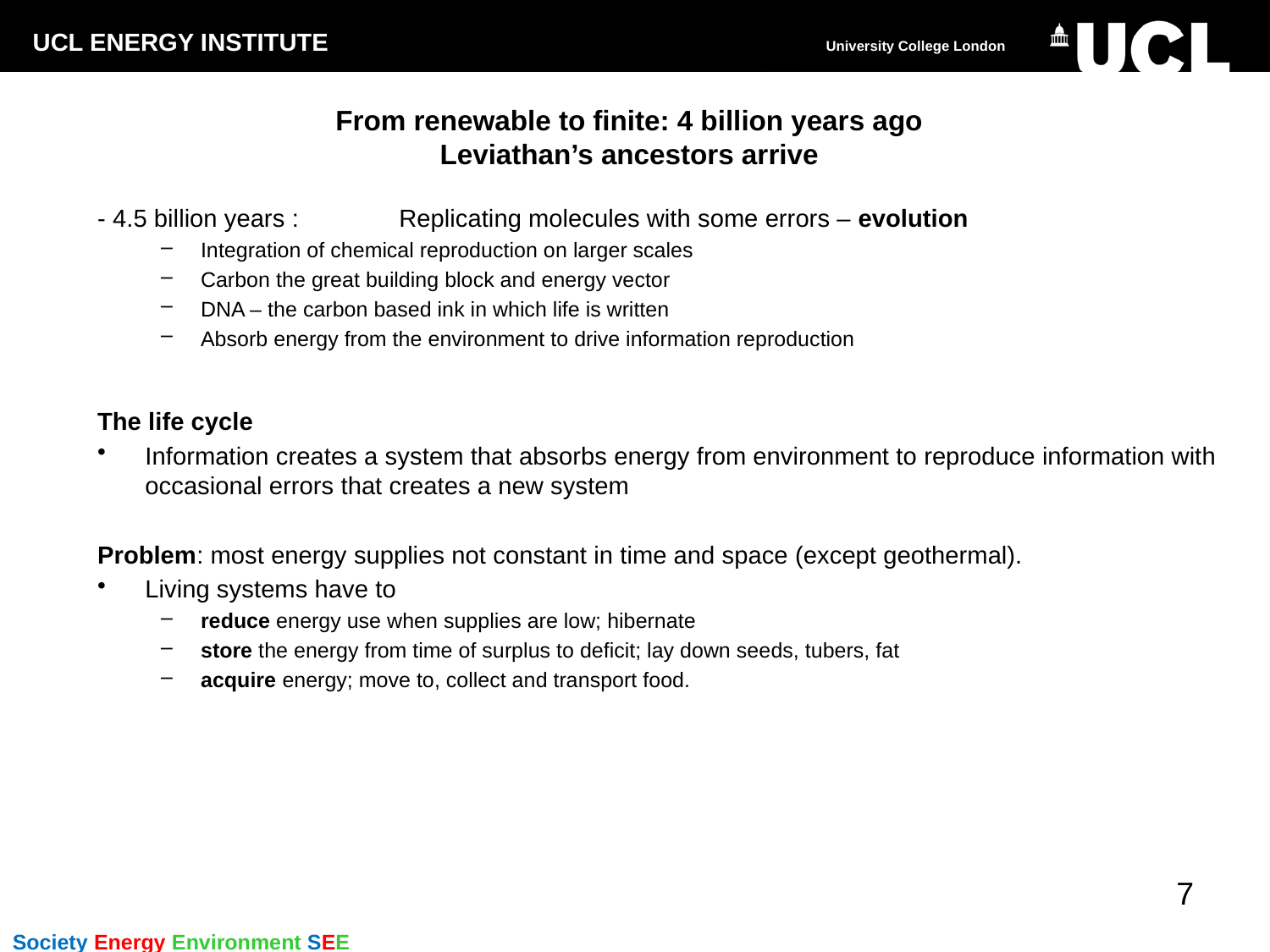

# From renewable to finite: 4 billion years ago Leviathan’s ancestors arrive
- 4.5 billion years :	Replicating molecules with some errors – evolution
Integration of chemical reproduction on larger scales
Carbon the great building block and energy vector
DNA – the carbon based ink in which life is written
Absorb energy from the environment to drive information reproduction

The life cycle
Information creates a system that absorbs energy from environment to reproduce information with occasional errors that creates a new system

Problem: most energy supplies not constant in time and space (except geothermal).
Living systems have to
reduce energy use when supplies are low; hibernate
store the energy from time of surplus to deficit; lay down seeds, tubers, fat
acquire energy; move to, collect and transport food.

7